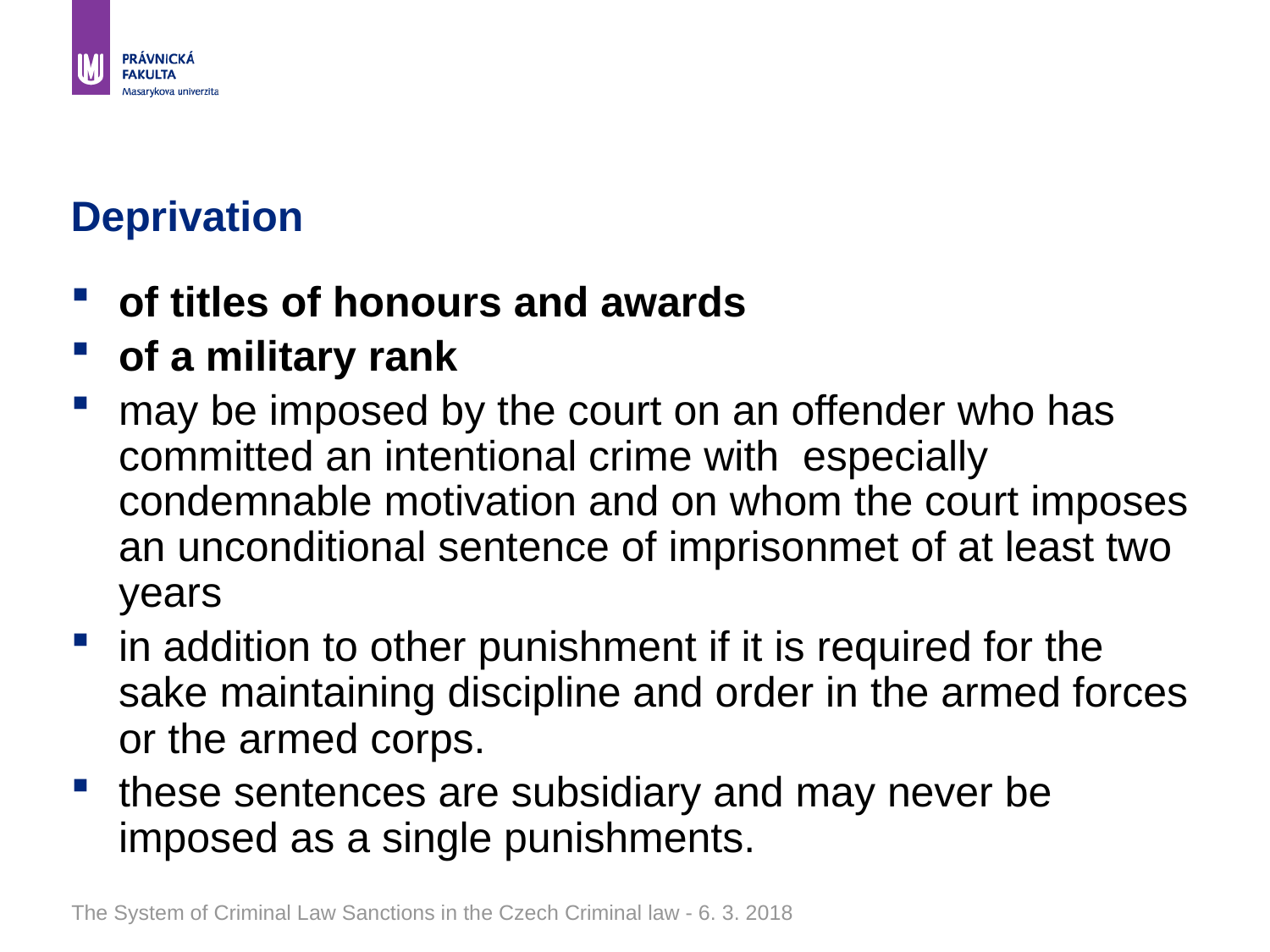

# Deprivation
of titles of honours and awards
of a military rank
may be imposed by the court on an offender who has committed an intentional crime with  especially condemnable motivation and on whom the court imposes an unconditional sentence of imprisonmet of at least two years
in addition to other punishment if it is required for the sake maintaining discipline and order in the armed forces or the armed corps.
these sentences are subsidiary and may never be imposed as a single punishments.

The System of Criminal Law Sanctions in the Czech Criminal law - 6. 3. 2018